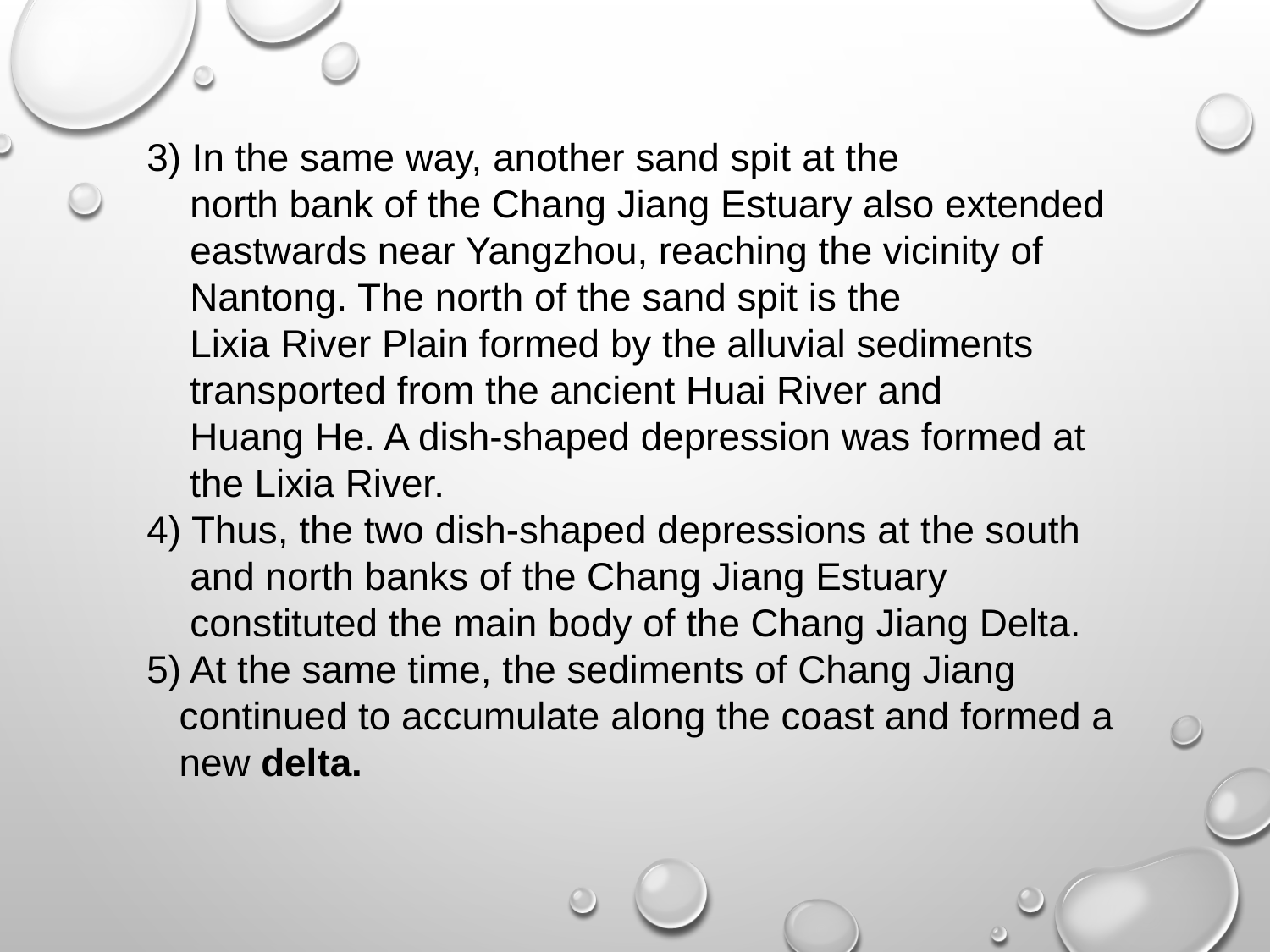

3) In the same way, another sand spit at the
    north bank of the Chang Jiang Estuary also extended
    eastwards near Yangzhou, reaching the vicinity of
    Nantong. The north of the sand spit is the
    Lixia River Plain formed by the alluvial sediments
    transported from the ancient Huai River and
    Huang He. A dish-shaped depression was formed at
    the Lixia River.
4) Thus, the two dish-shaped depressions at the south
    and north banks of the Chang Jiang Estuary
    constituted the main body of the Chang Jiang Delta.
5) At the same time, the sediments of Chang Jiang
   continued to accumulate along the coast and formed a
   new delta.